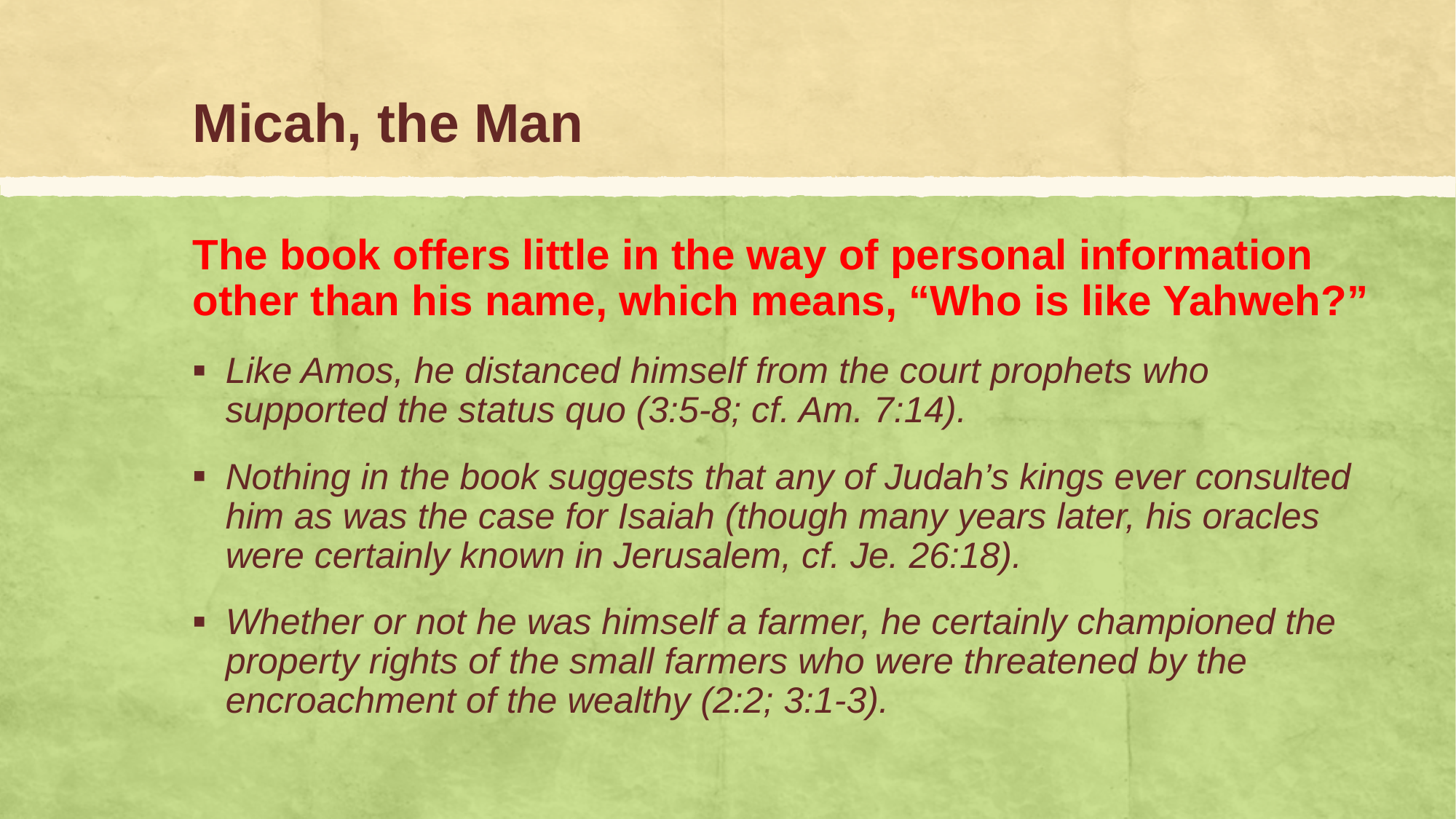

# Micah, the Man
The book offers little in the way of personal information other than his name, which means, “Who is like Yahweh?”
Like Amos, he distanced himself from the court prophets who supported the status quo (3:5-8; cf. Am. 7:14).
Nothing in the book suggests that any of Judah’s kings ever consulted him as was the case for Isaiah (though many years later, his oracles were certainly known in Jerusalem, cf. Je. 26:18).
Whether or not he was himself a farmer, he certainly championed the property rights of the small farmers who were threatened by the encroachment of the wealthy (2:2; 3:1-3).